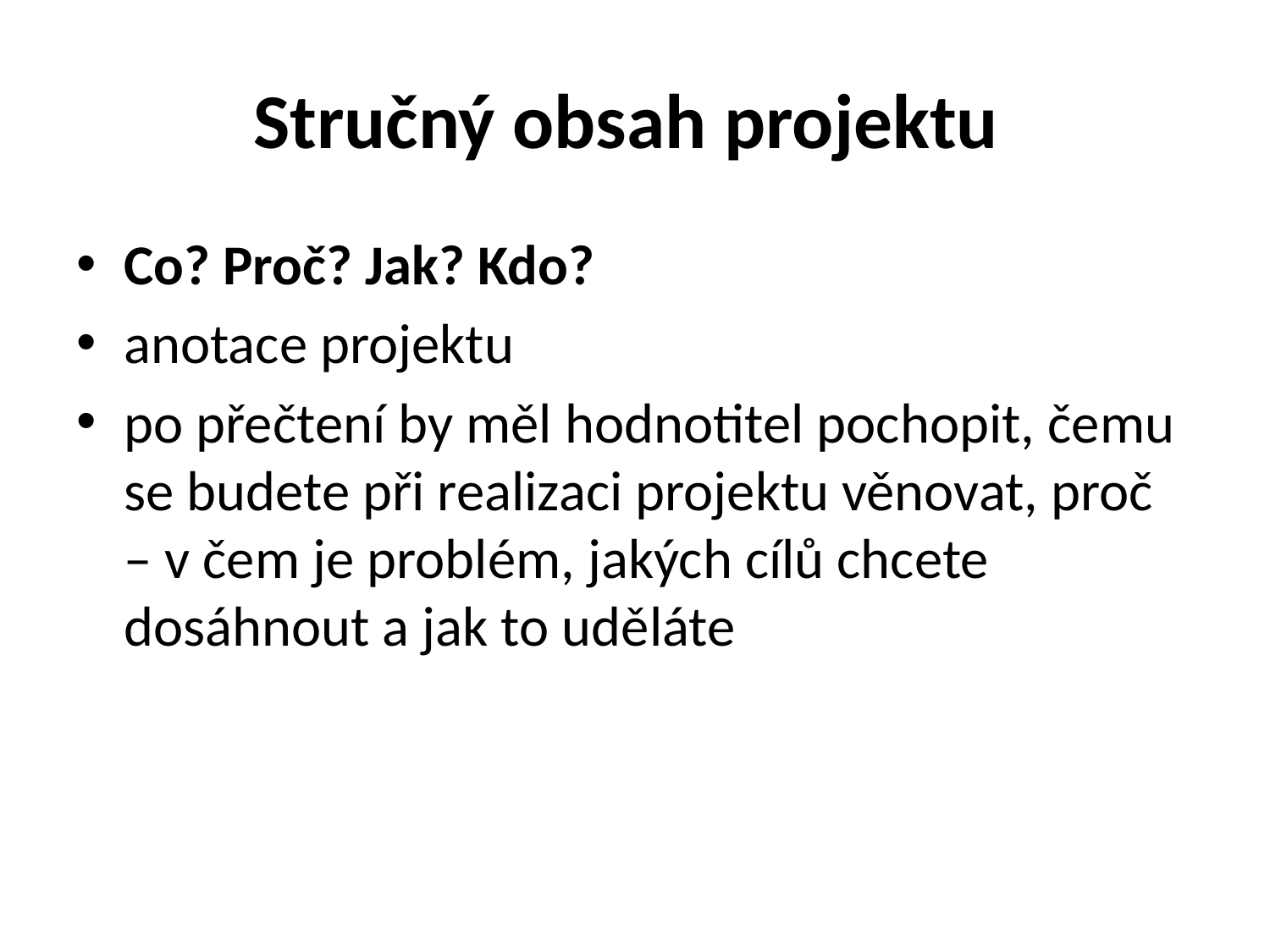

# Stručný obsah projektu
Co? Proč? Jak? Kdo?
anotace projektu
po přečtení by měl hodnotitel pochopit, čemu se budete při realizaci projektu věnovat, proč – v čem je problém, jakých cílů chcete dosáhnout a jak to uděláte